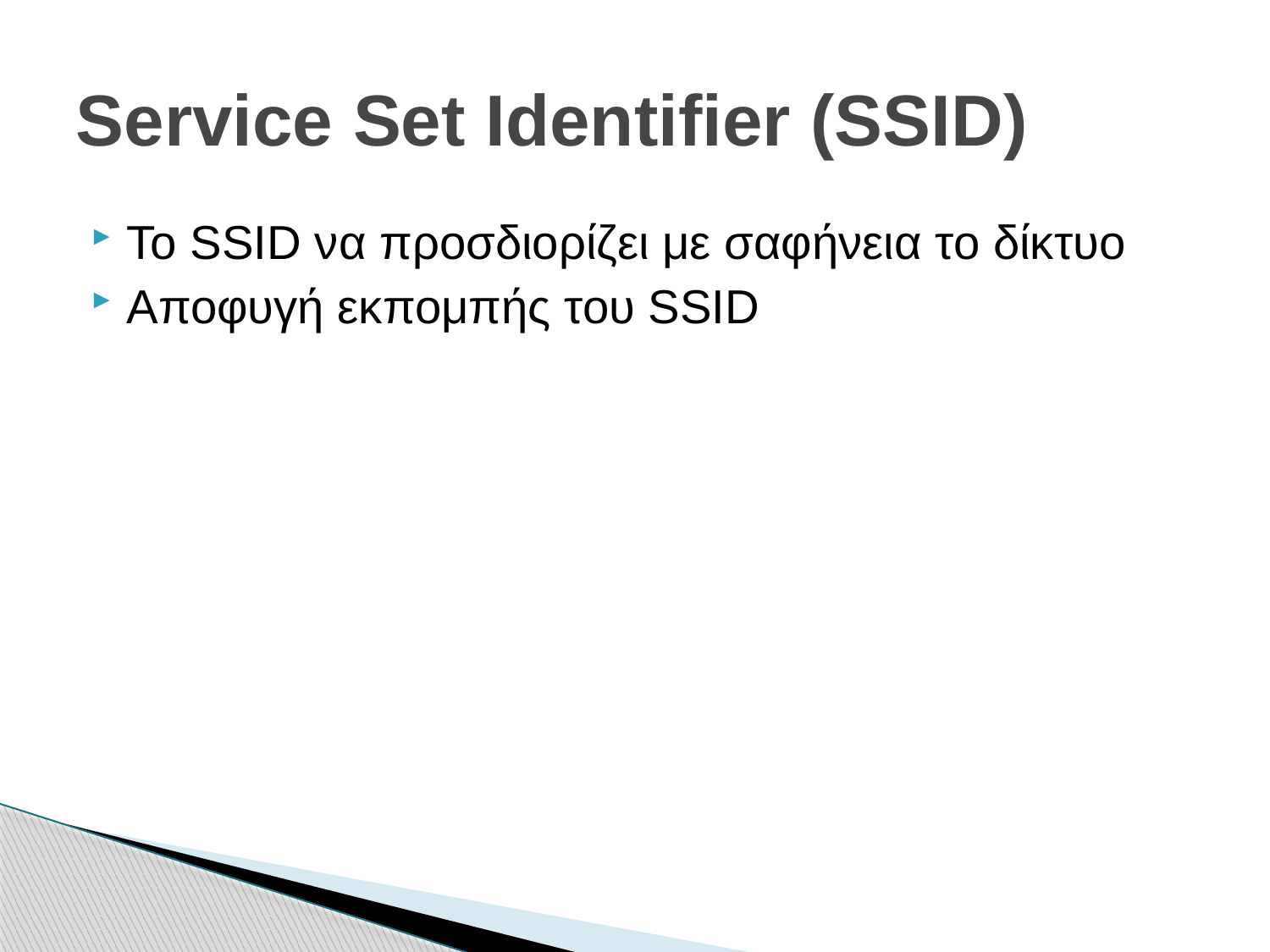

# Service Set Identifier (SSID)
Το SSID να προσδιορίζει με σαφήνεια το δίκτυο
Αποφυγή εκπομπής του SSID